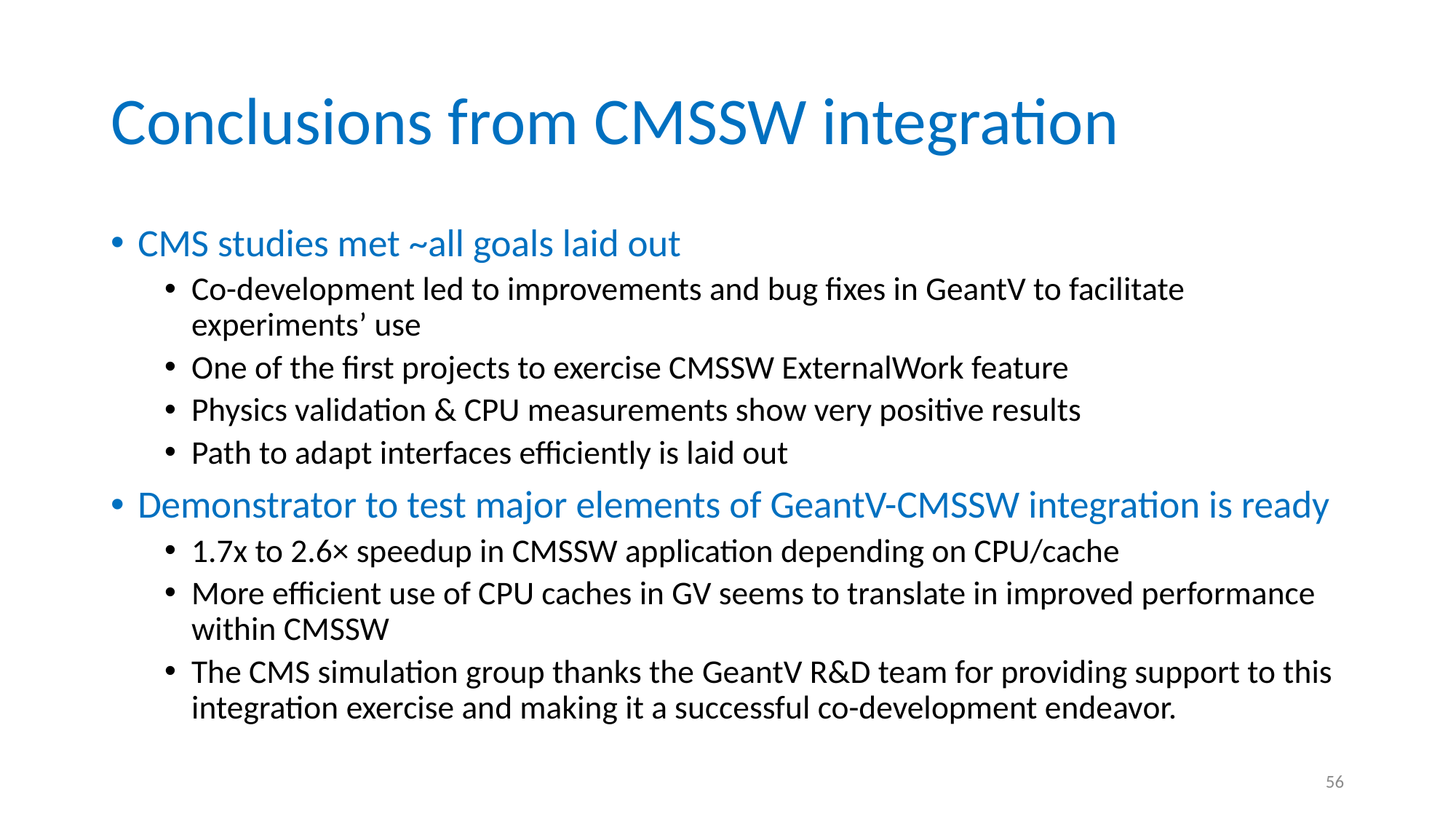

# Conclusions from CMSSW integration
CMS studies met ~all goals laid out
Co-development led to improvements and bug fixes in GeantV to facilitate experiments’ use
One of the first projects to exercise CMSSW ExternalWork feature
Physics validation & CPU measurements show very positive results
Path to adapt interfaces efficiently is laid out
Demonstrator to test major elements of GeantV-CMSSW integration is ready
1.7x to 2.6× speedup in CMSSW application depending on CPU/cache
More efficient use of CPU caches in GV seems to translate in improved performance within CMSSW
The CMS simulation group thanks the GeantV R&D team for providing support to this integration exercise and making it a successful co-development endeavor. ​

56